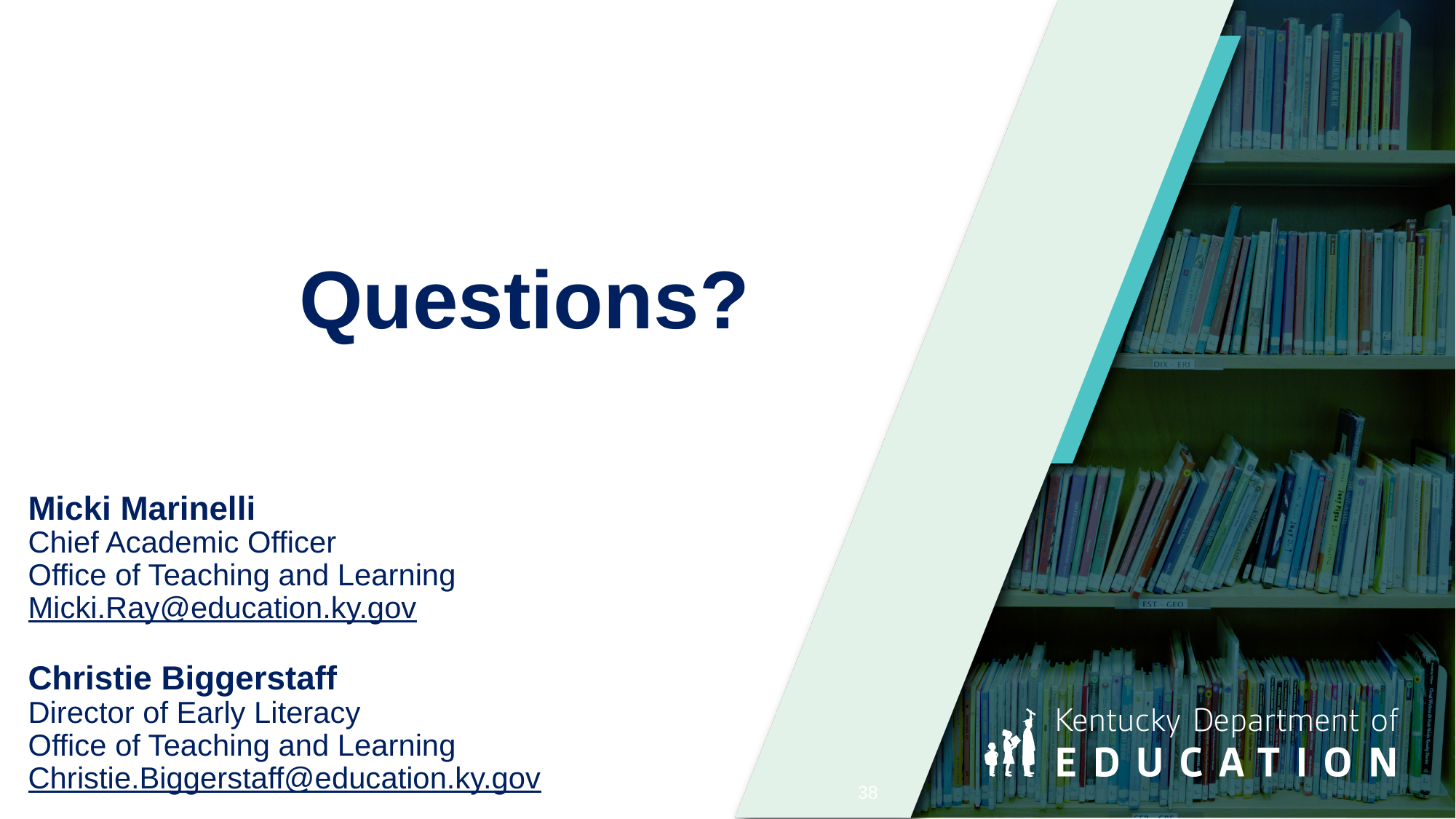

Questions?
Micki Marinelli
Chief Academic Officer
Office of Teaching and Learning
Micki.Ray@education.ky.gov
Christie Biggerstaff
Director of Early Literacy
Office of Teaching and Learning
Christie.Biggerstaff@education.ky.gov